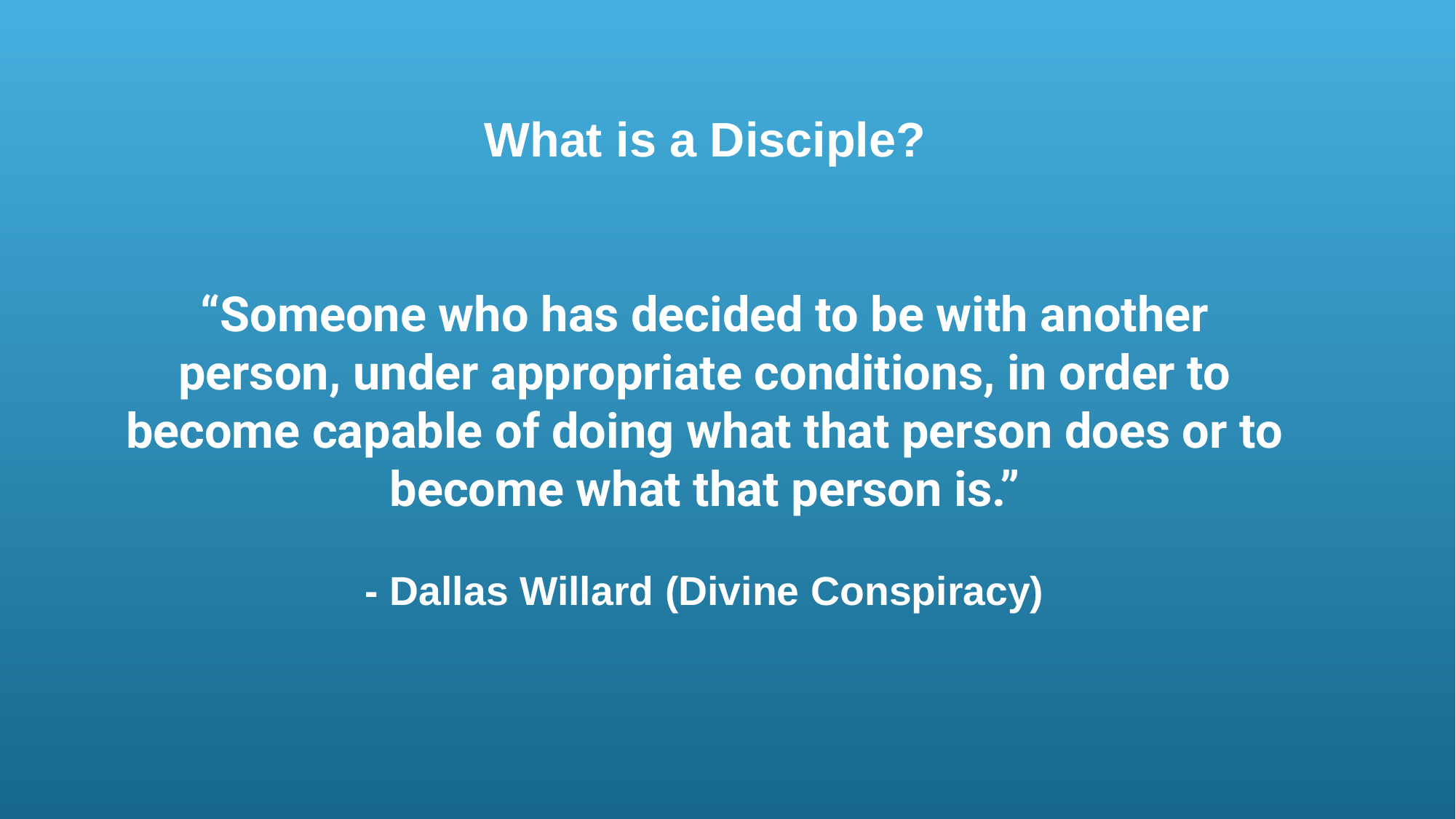

What is a Disciple?

“Someone who has decided to be with another person, under appropriate conditions, in order to become capable of doing what that person does or to become what that person is.”

- Dallas Willard (Divine Conspiracy)